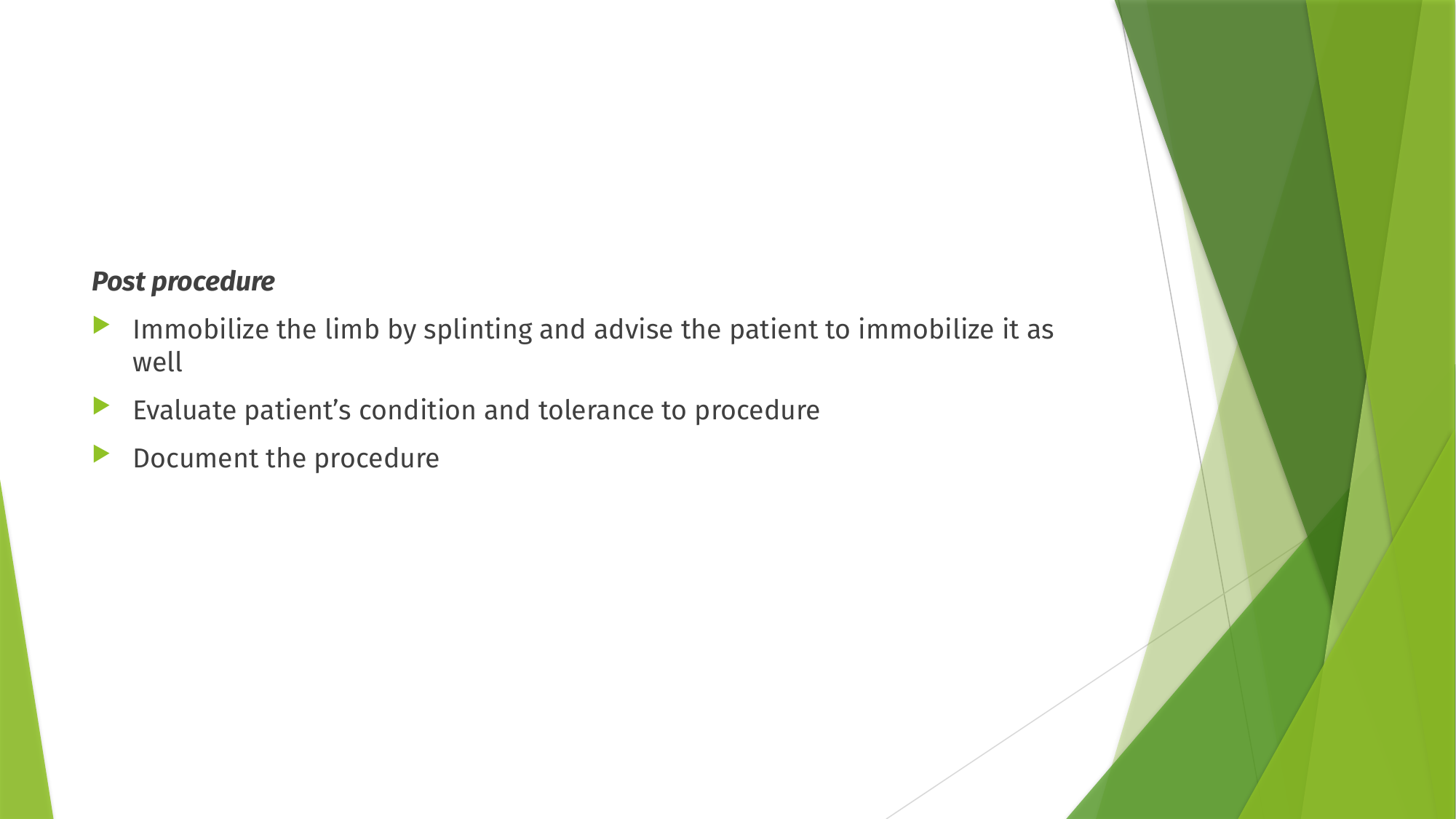

#
Post procedure
Immobilize the limb by splinting and advise the patient to immobilize it as well
Evaluate patient’s condition and tolerance to procedure
Document the procedure